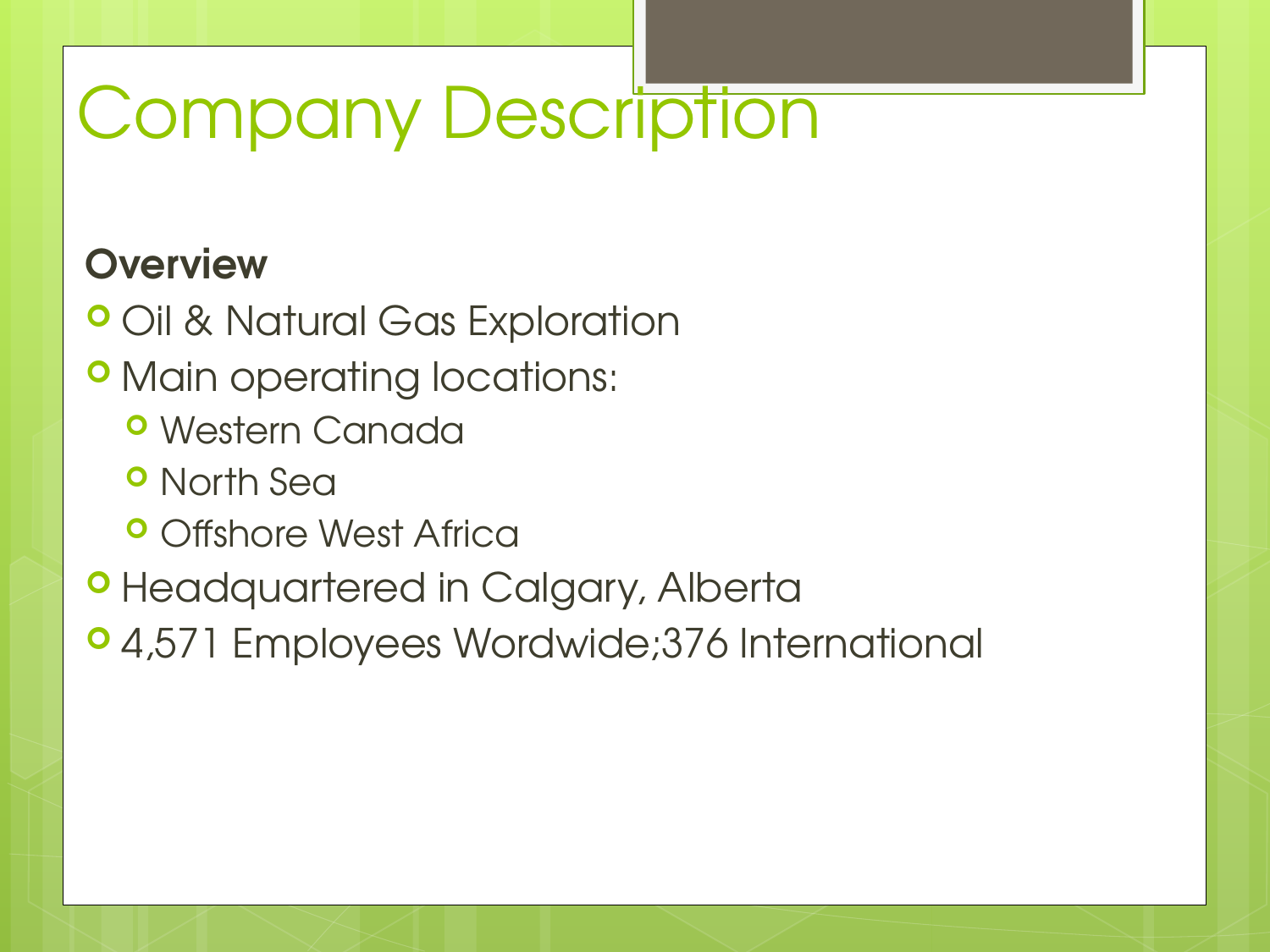

# Company Description
Overview
Oil & Natural Gas Exploration
Main operating locations:
Western Canada
North Sea
Offshore West Africa
Headquartered in Calgary, Alberta
4,571 Employees Wordwide;376 International